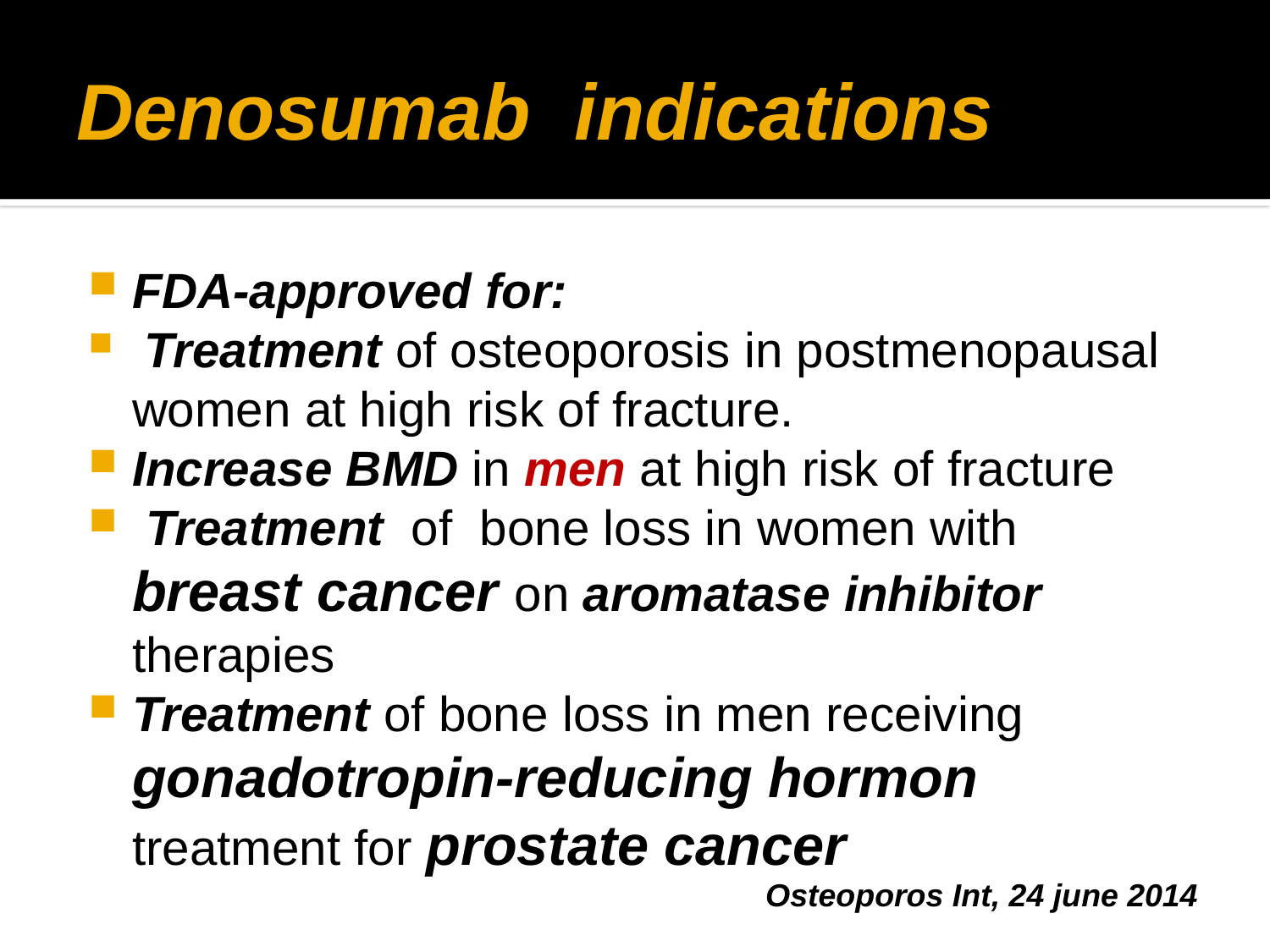

# Denosumab  indications
FDA-approved for:
 Treatment of osteoporosis in postmenopausal women at high risk of fracture.
Increase BMD in men at high risk of fracture
 Treatment  of  bone loss in women with breast cancer on aromatase inhibitor therapies
Treatment of bone loss in men receiving gonadotropin-reducing hormon  treatment for prostate cancer
Osteoporos Int, 24 june 2014